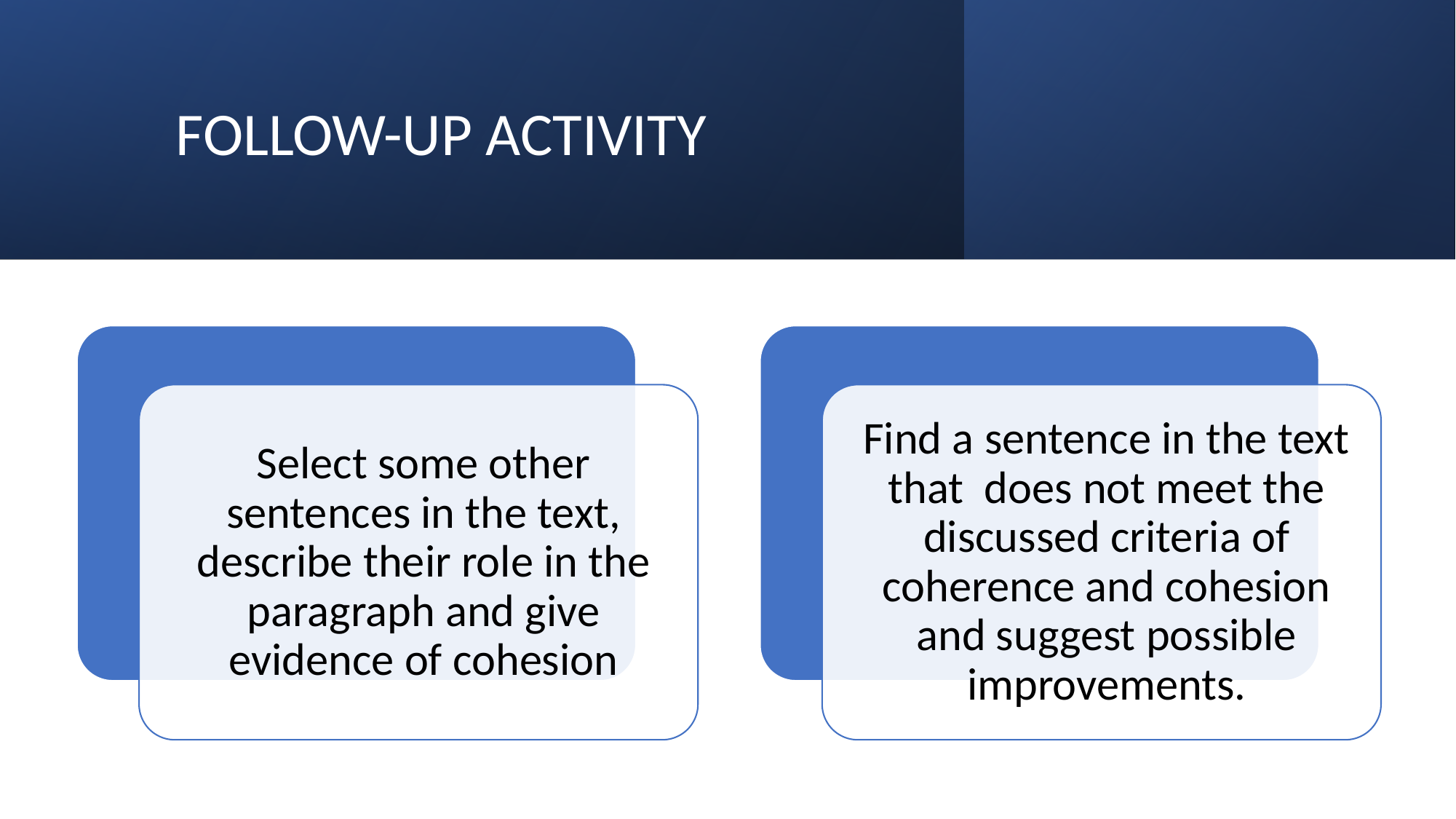

# Follow-up activity
Select some other sentences in the text, describe their role in the paragraph and give evidence of cohesion
Find a sentence in the text that  does not meet the discussed criteria of coherence and cohesion and suggest possible improvements.